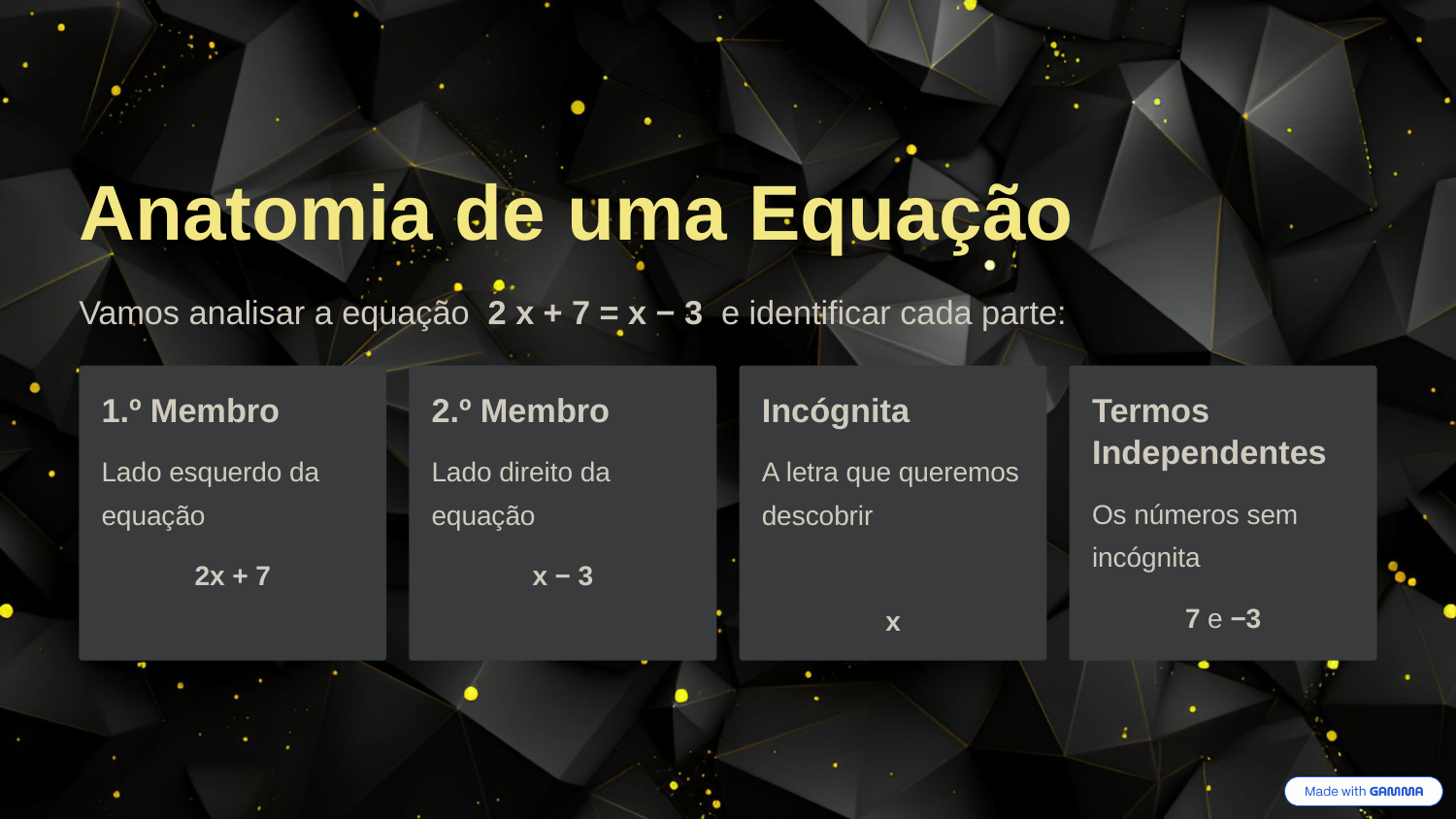

Anatomia de uma Equação
Vamos analisar a equação  2 x + 7 = x − 3  e identificar cada parte:

1.º Membro
2.º Membro
Incógnita
Termos Independentes
Lado esquerdo da equação
Lado direito da equação
A letra que queremos descobrir
Os números sem incógnita
2x + 7
x − 3
7 e −3
x